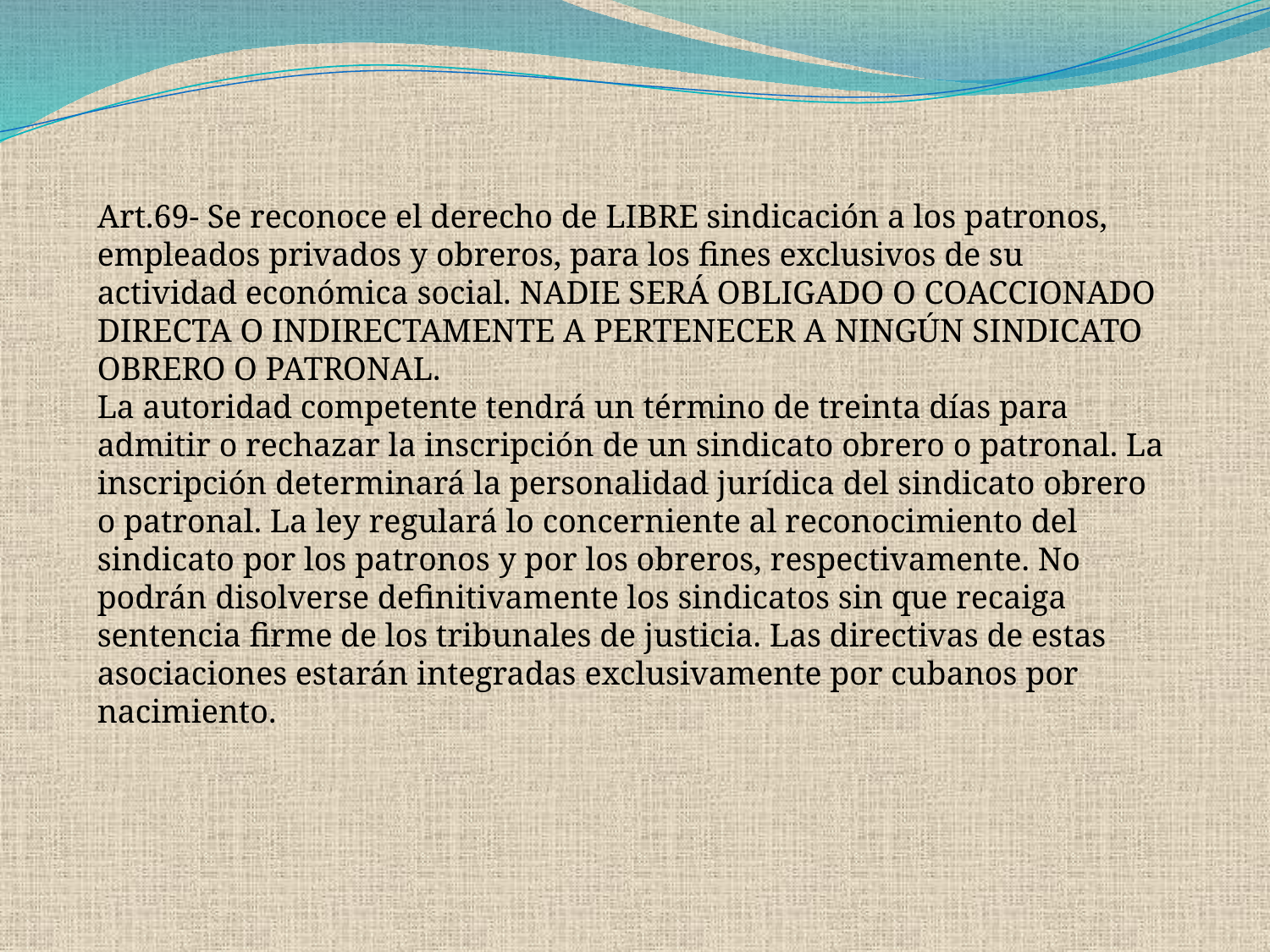

Art.69- Se reconoce el derecho de LIBRE sindicación a los patronos, empleados privados y obreros, para los fines exclusivos de su actividad económica social. NADIE SERÁ OBLIGADO O COACCIONADO DIRECTA O INDIRECTAMENTE A PERTENECER A NINGÚN SINDICATO OBRERO O PATRONAL.
La autoridad competente tendrá un término de treinta días para admitir o rechazar la inscripción de un sindicato obrero o patronal. La inscripción determinará la personalidad jurídica del sindicato obrero o patronal. La ley regulará lo concerniente al reconocimiento del sindicato por los patronos y por los obreros, respectivamente. No podrán disolverse definitivamente los sindicatos sin que recaiga sentencia firme de los tribunales de justicia. Las directivas de estas asociaciones estarán integradas exclusivamente por cubanos por nacimiento.